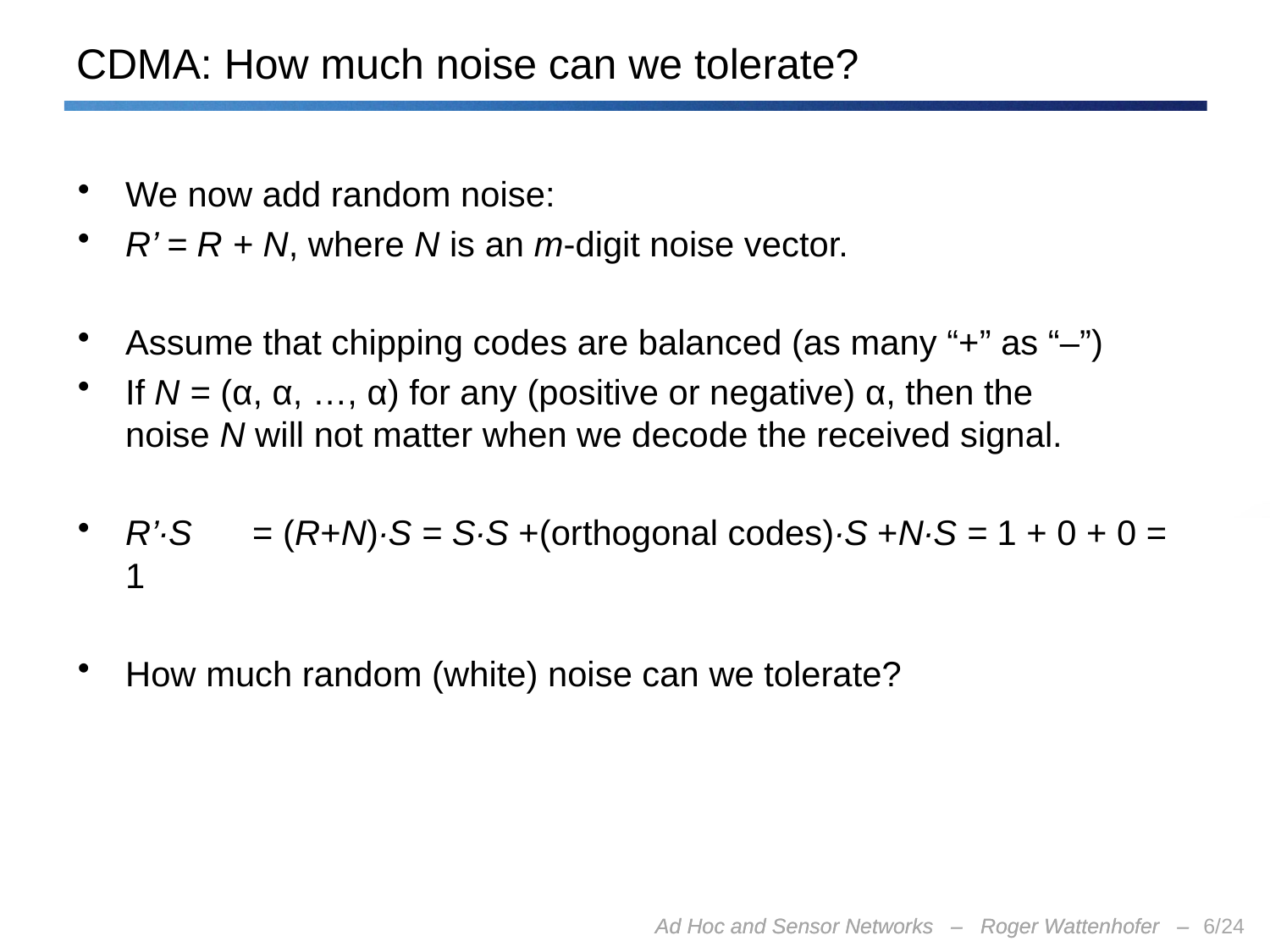

# CDMA: How much noise can we tolerate?

We now add random noise:
R’ = R + N, where N is an m-digit noise vector.

Assume that chipping codes are balanced (as many “+” as “–”)
If N = (α, α, …, α) for any (positive or negative) α, then the
noise N will not matter when we decode the received signal.

R’∙S 	= (R+N)∙S = S∙S +(orthogonal codes)∙S +N∙S = 1 + 0 + 0 = 1

How much random (white) noise can we tolerate?